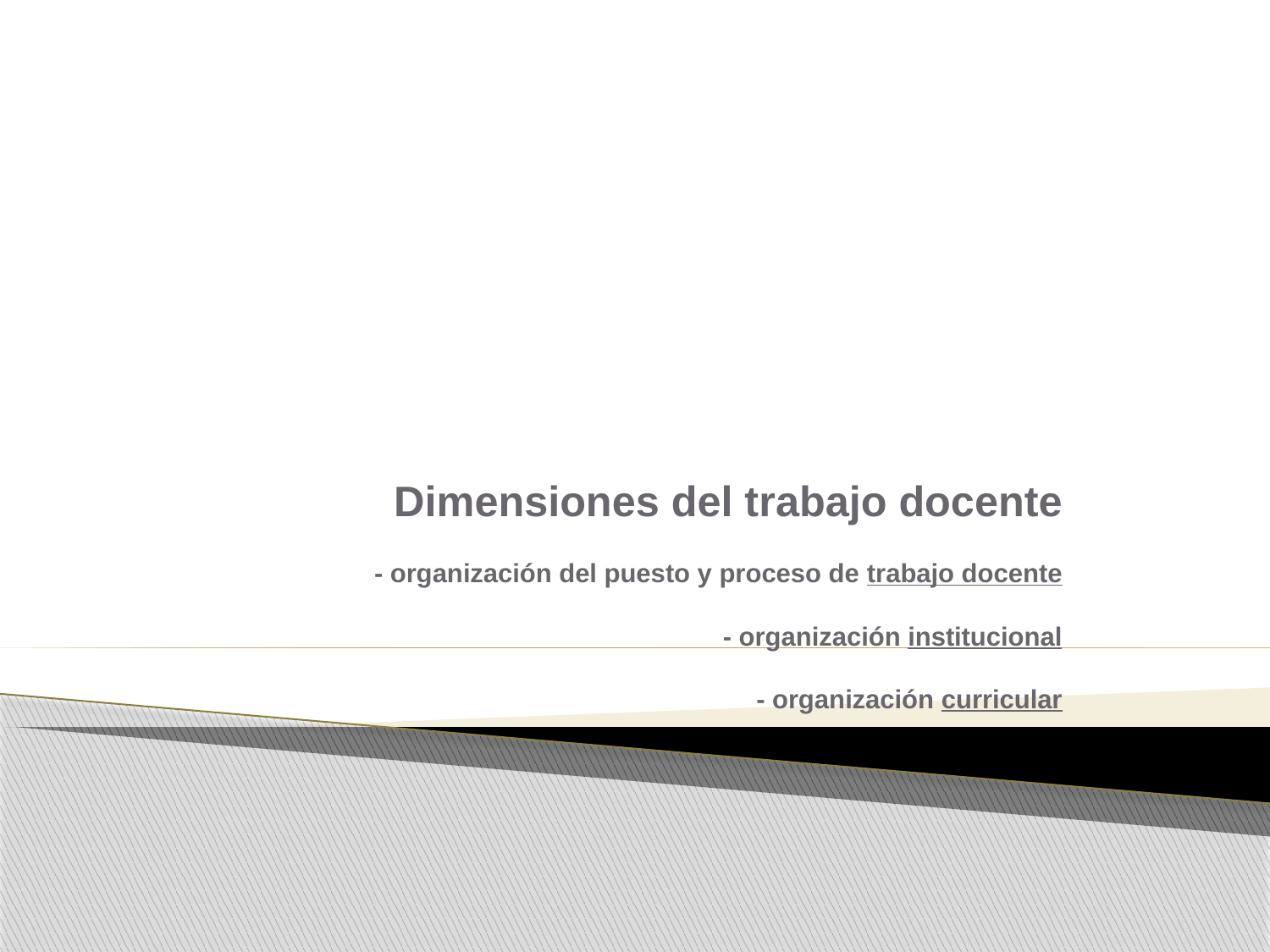

# Dimensiones del trabajo docente - organización del puesto y proceso de trabajo docente - organización institucional - organización curricular